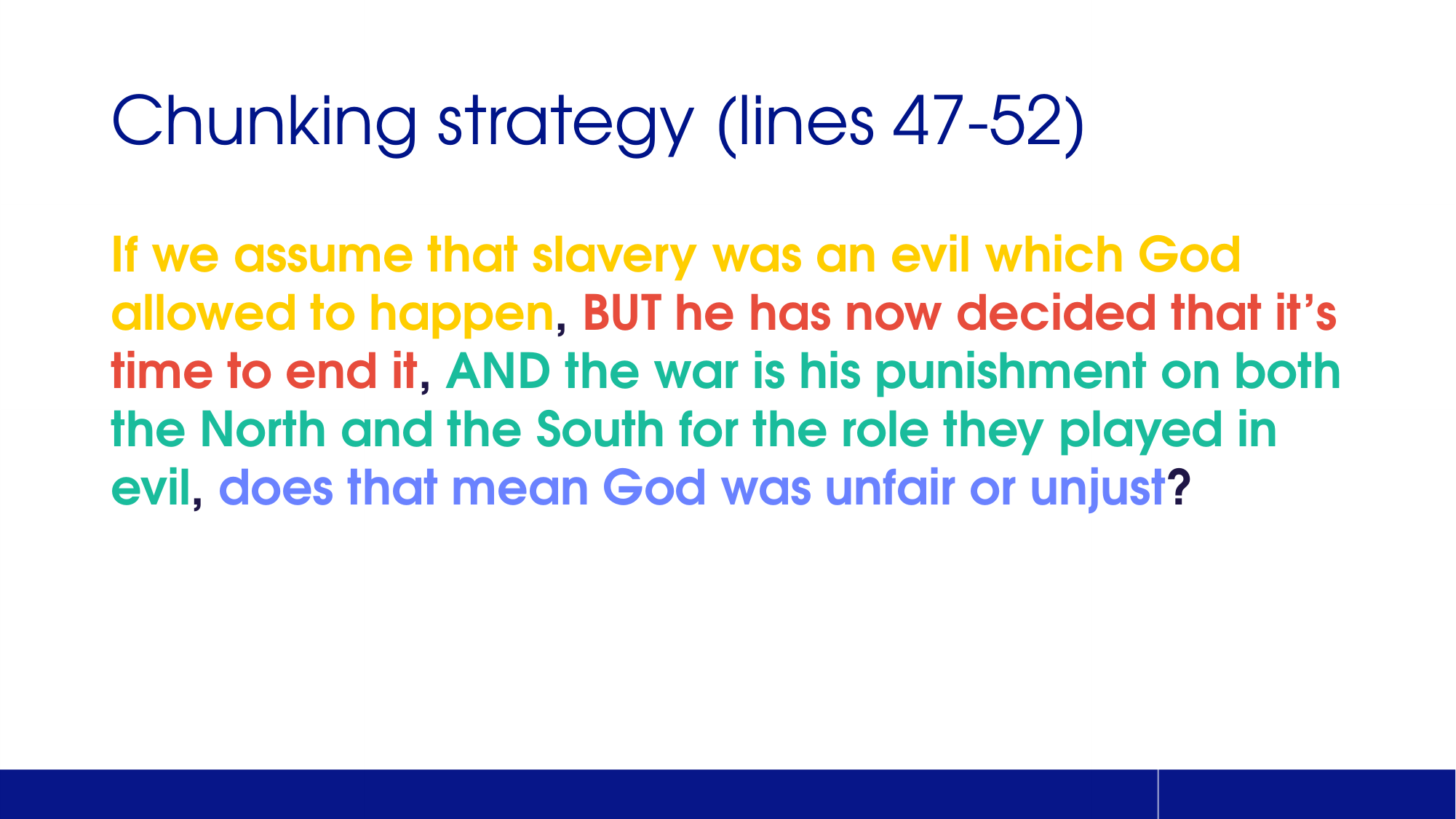

# Chunking strategy (lines 47-52)
If we assume that slavery was an evil which God allowed to happen, BUT he has now decided that it’s time to end it, AND the war is his punishment on both the North and the South for the role they played in evil, does that mean God was unfair or unjust?